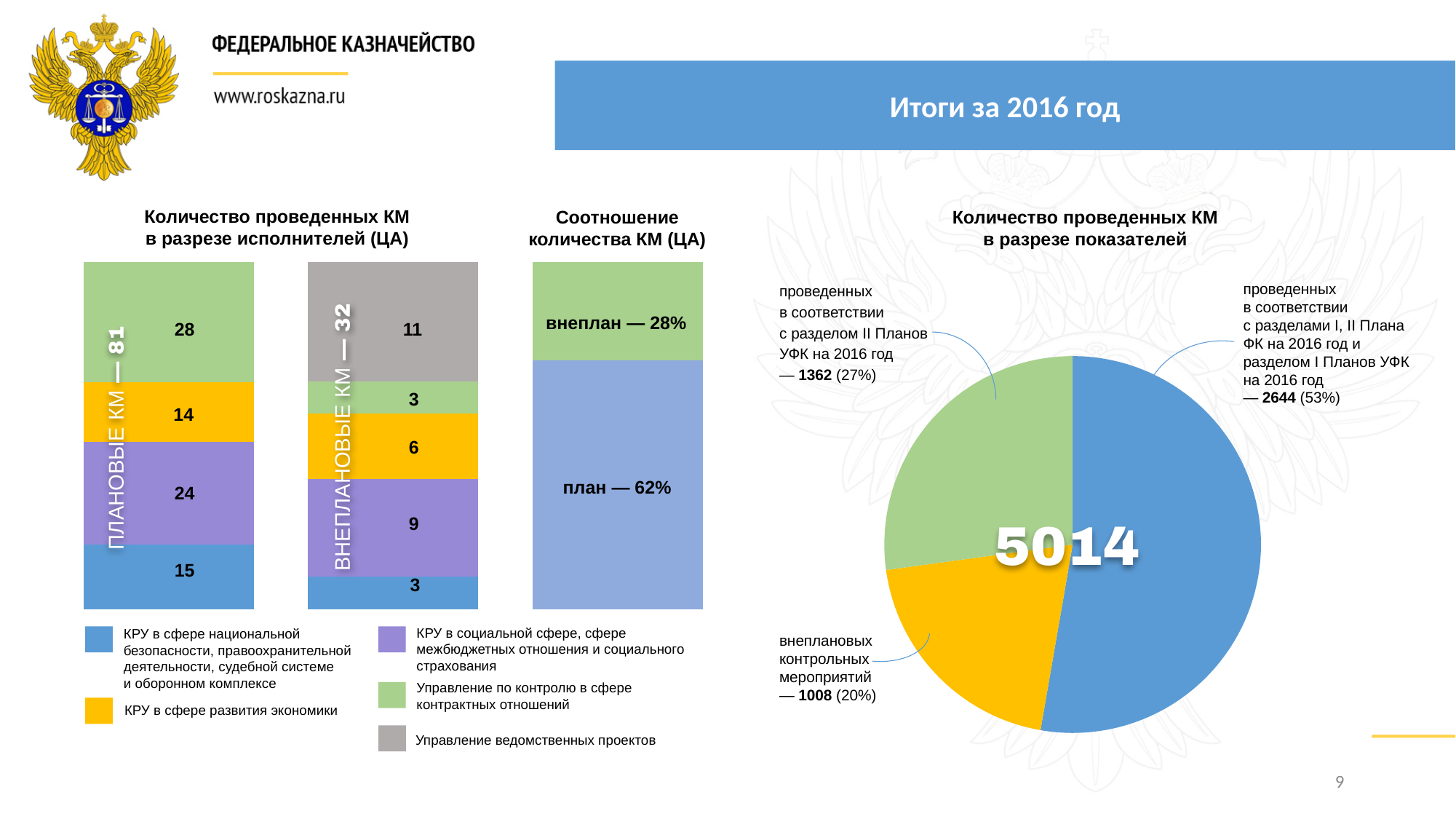

Итоги за 2016 год
Количество проведенных КМ
в разрезе исполнителей (ЦА)
Соотношение количества КМ (ЦА)
Количество проведенных КМ в разрезе показателей

### Chart

| Category | КРУ в сфере национальной безопасности, правоохранительной деятельности, судебной системе и оборонном комплексе | КРУ в социальной сфере, сфере межбюджетных отношений и социального страхования | КРУ в сфере развития экономики | Управление по контролю в сфере контрактных отношений | Управление ведомственных проектов |
|---|---|---|---|---|---|
| План | 15.0 | 24.0 | 14.0 | 28.0 | 0.0 |
| Внеплан | 3.0 | 9.0 | 6.0 | 3.0 | 11.0 |
| План/внеплан | 81.0 | 32.0 | None | None | None |
проведенных в соответствии
с разделом II Планов УФК на 2016 год
— 1362 (27%)
проведенных в соответствии
с разделами I, II Плана ФК на 2016 год и разделом I Планов УФК на 2016 год
— 2644 (53%)

внеплан — 28%
28
11

### Chart

| Category | Продажи |
|---|---|
| Кв. 1 | 2644.0 |
| Кв. 2 | 1008.0 |
| Кв. 3 | 1362.0 |
3
14
ВНЕПЛАНОВЫЕ КМ — 32
ПЛАНОВЫЕ КМ — 81
6
план — 62%
24
5014
9
15
3

КРУ в социальной сфере, сфере межбюджетных отношения и социального страхования
КРУ в сфере национальной безопасности, правоохранительной деятельности, судебной системе
и оборонном комплексе
внеплановых контрольных мероприятий
— 1008 (20%)

Управление по контролю в сфере контрактных отношений

КРУ в сфере развития экономики

Управление ведомственных проектов
9